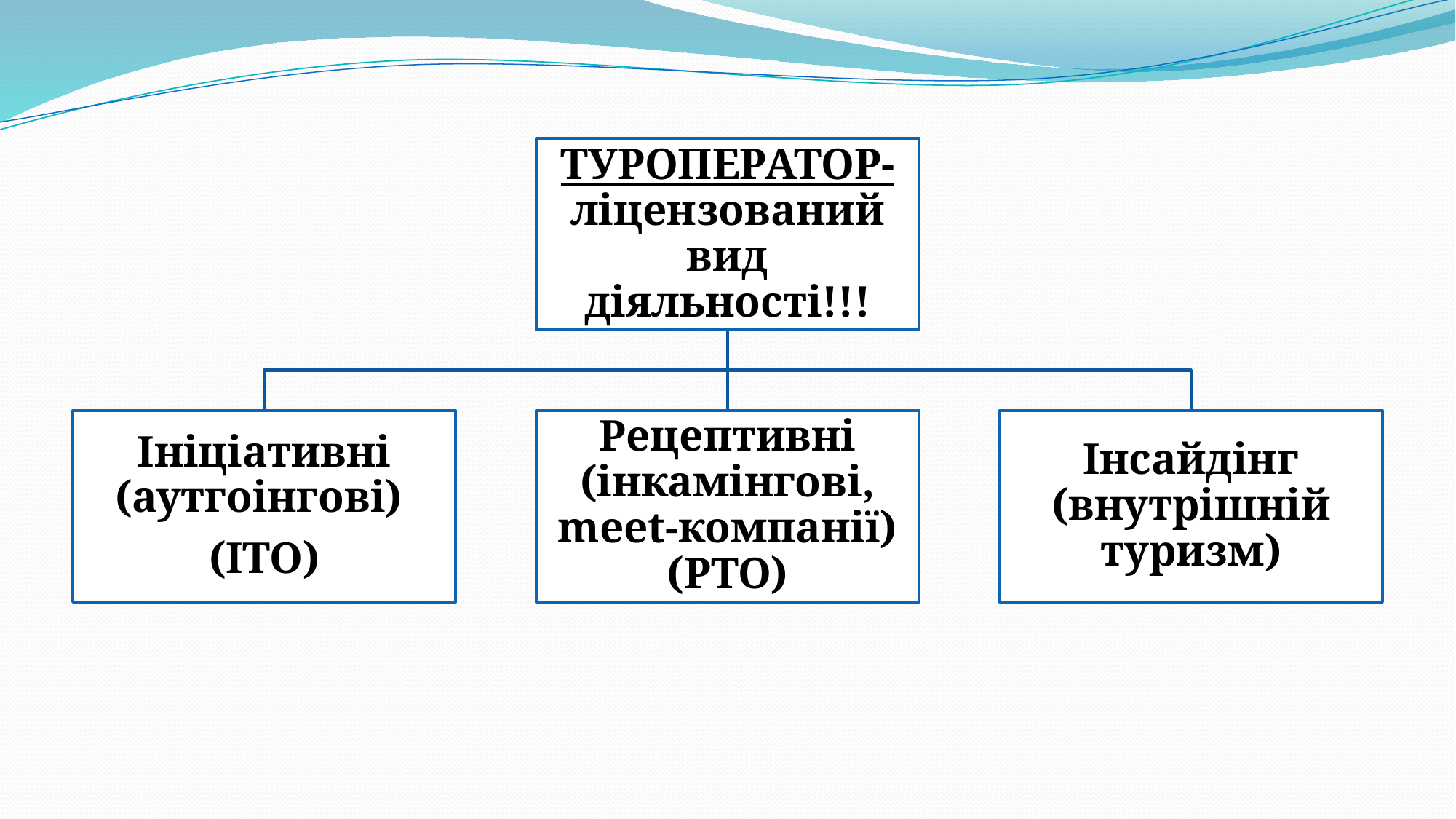

Туроператор- ліцензований вид діяльності!!!
Ініціативні (аутгоінгові)
(ІТО)
Рецептивні (інкамінгові, meet-компанії) (РТО)
Інсайдінг (внутрішній туризм)